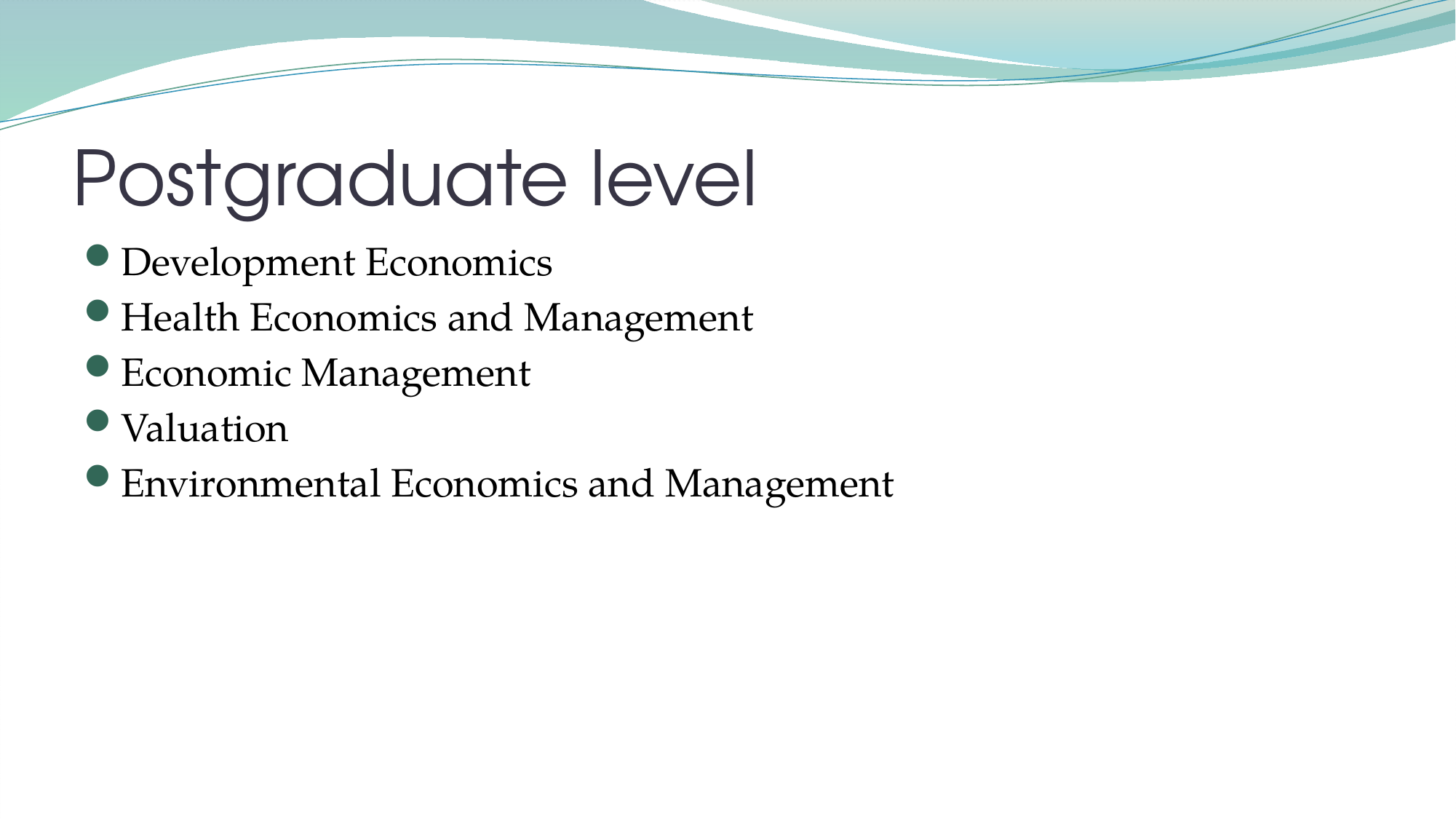

# Postgraduate level
Development Economics
Health Economics and Management
Economic Management
Valuation
Environmental Economics and Management